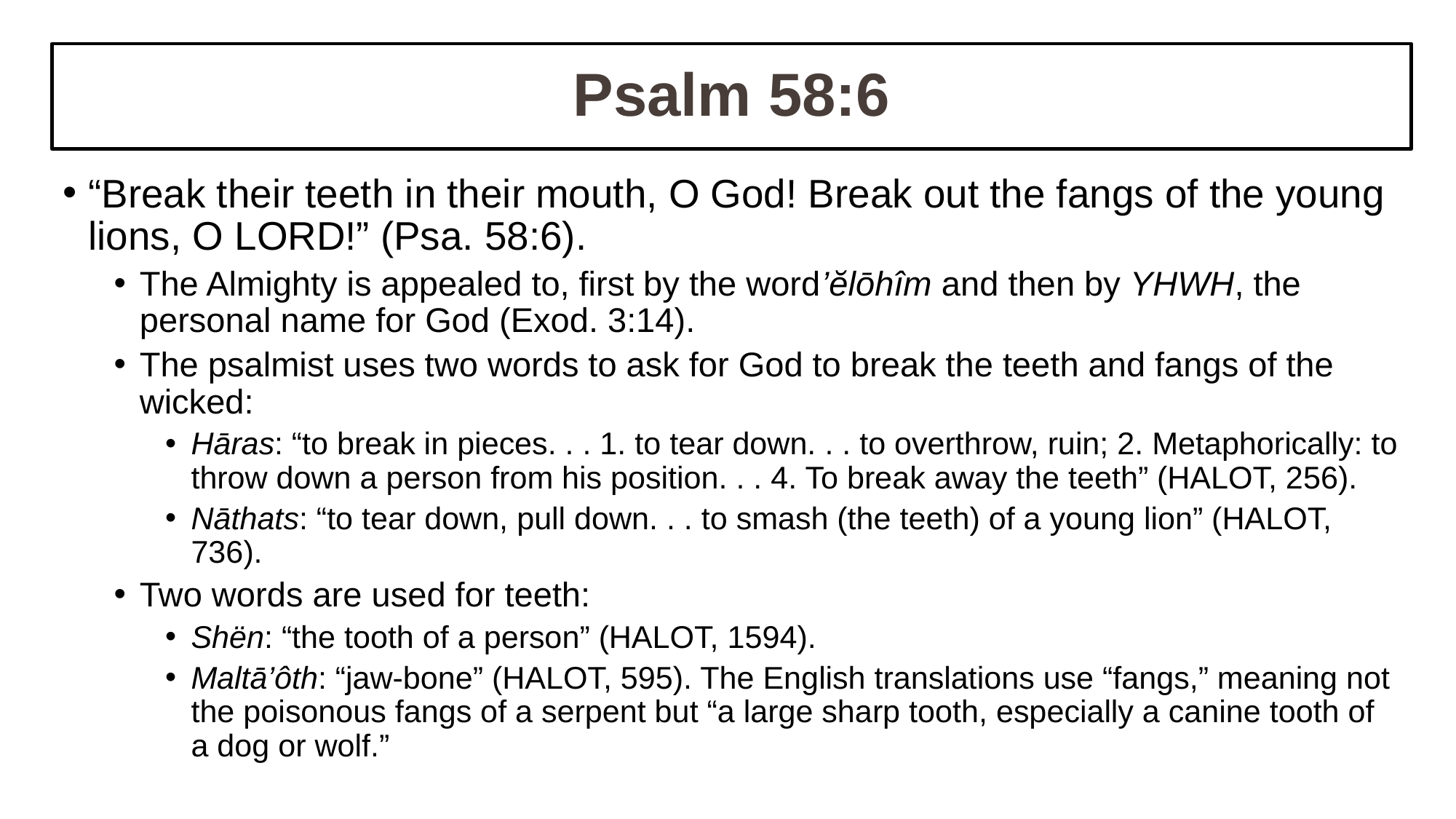

# Psalm 58:6
“Break their teeth in their mouth, O God! Break out the fangs of the young lions, O Lord!” (Psa. 58:6).
The Almighty is appealed to, first by the word’ĕlōhîm and then by YHWH, the personal name for God (Exod. 3:14).
The psalmist uses two words to ask for God to break the teeth and fangs of the wicked:
Hāras: “to break in pieces. . . 1. to tear down. . . to overthrow, ruin; 2. Metaphorically: to throw down a person from his position. . . 4. To break away the teeth” (HALOT, 256).
Nāthats: “to tear down, pull down. . . to smash (the teeth) of a young lion” (HALOT, 736).
Two words are used for teeth:
Shën: “the tooth of a person” (HALOT, 1594).
Maltā’ôth: “jaw-bone” (HALOT, 595). The English translations use “fangs,” meaning not the poisonous fangs of a serpent but “a large sharp tooth, especially a canine tooth of a dog or wolf.”